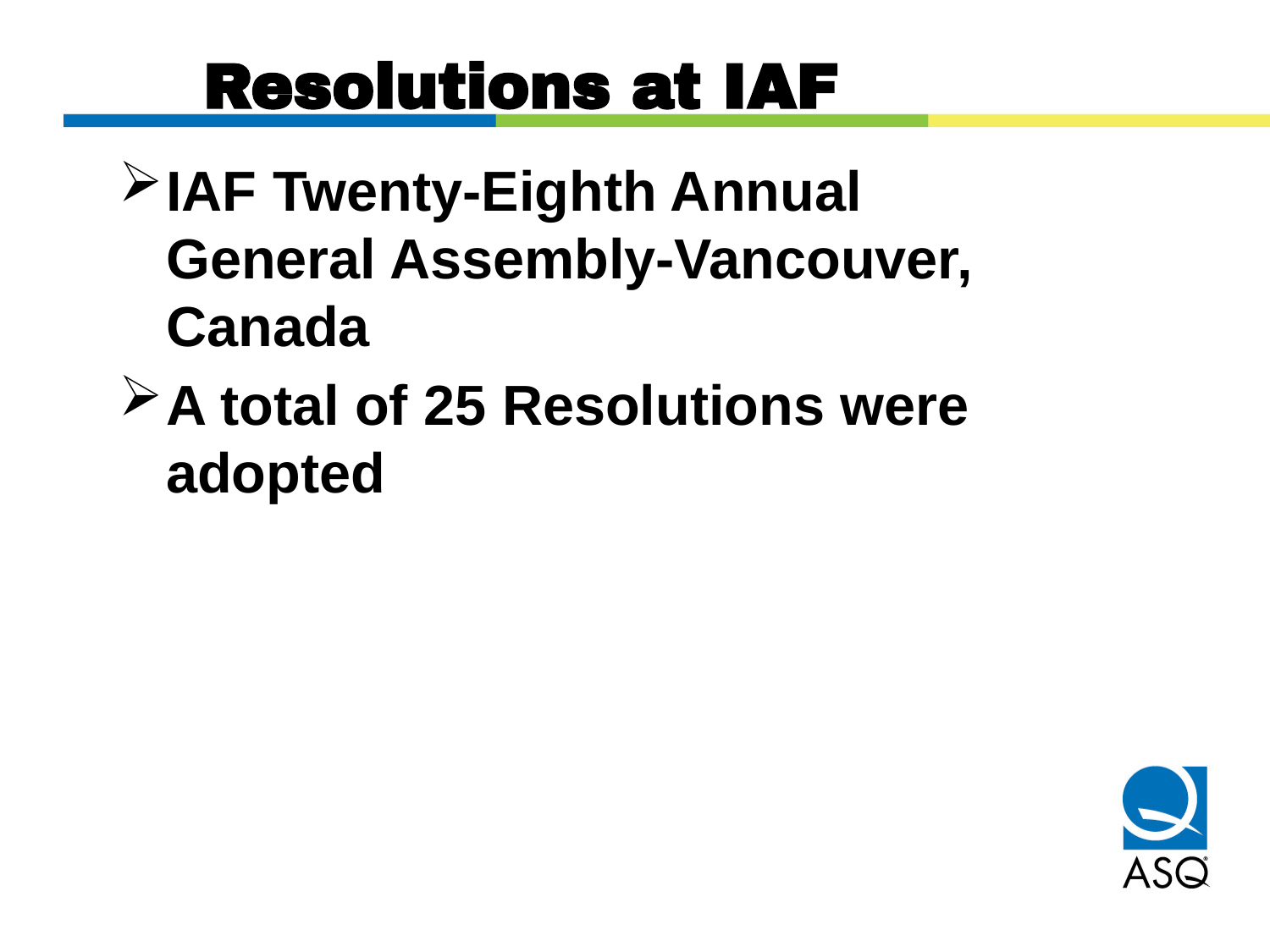

# Resolutions at IAF
IAF Twenty-Eighth Annual General Assembly-Vancouver, Canada
A total of 25 Resolutions were adopted